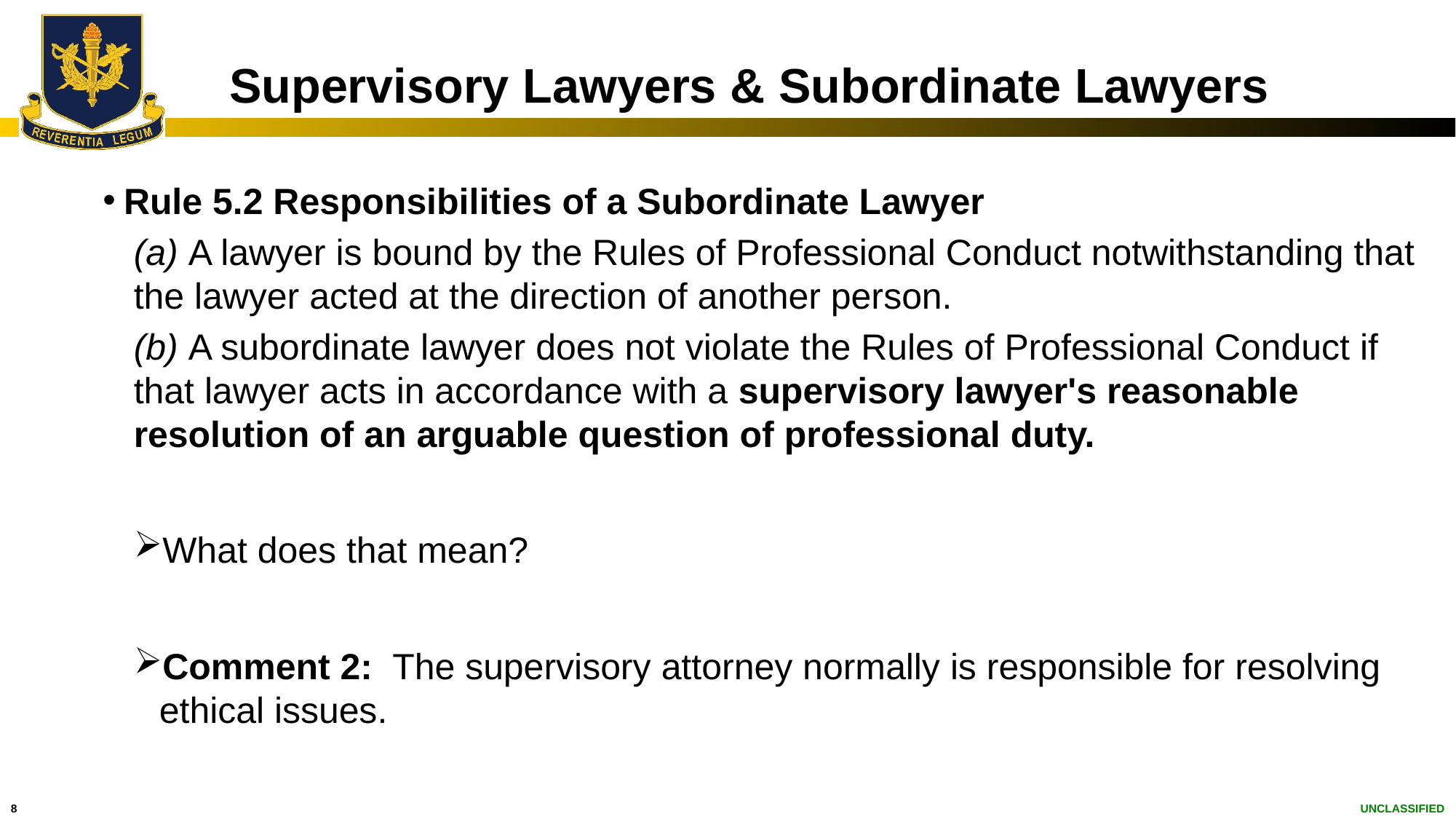

# Supervisory Lawyers & Subordinate Lawyers
Rule 5.2 Responsibilities of a Subordinate Lawyer
(a) A lawyer is bound by the Rules of Professional Conduct notwithstanding that the lawyer acted at the direction of another person.
(b) A subordinate lawyer does not violate the Rules of Professional Conduct if that lawyer acts in accordance with a supervisory lawyer's reasonable resolution of an arguable question of professional duty.

What does that mean?

Comment 2:  The supervisory attorney normally is responsible for resolving ethical issues.